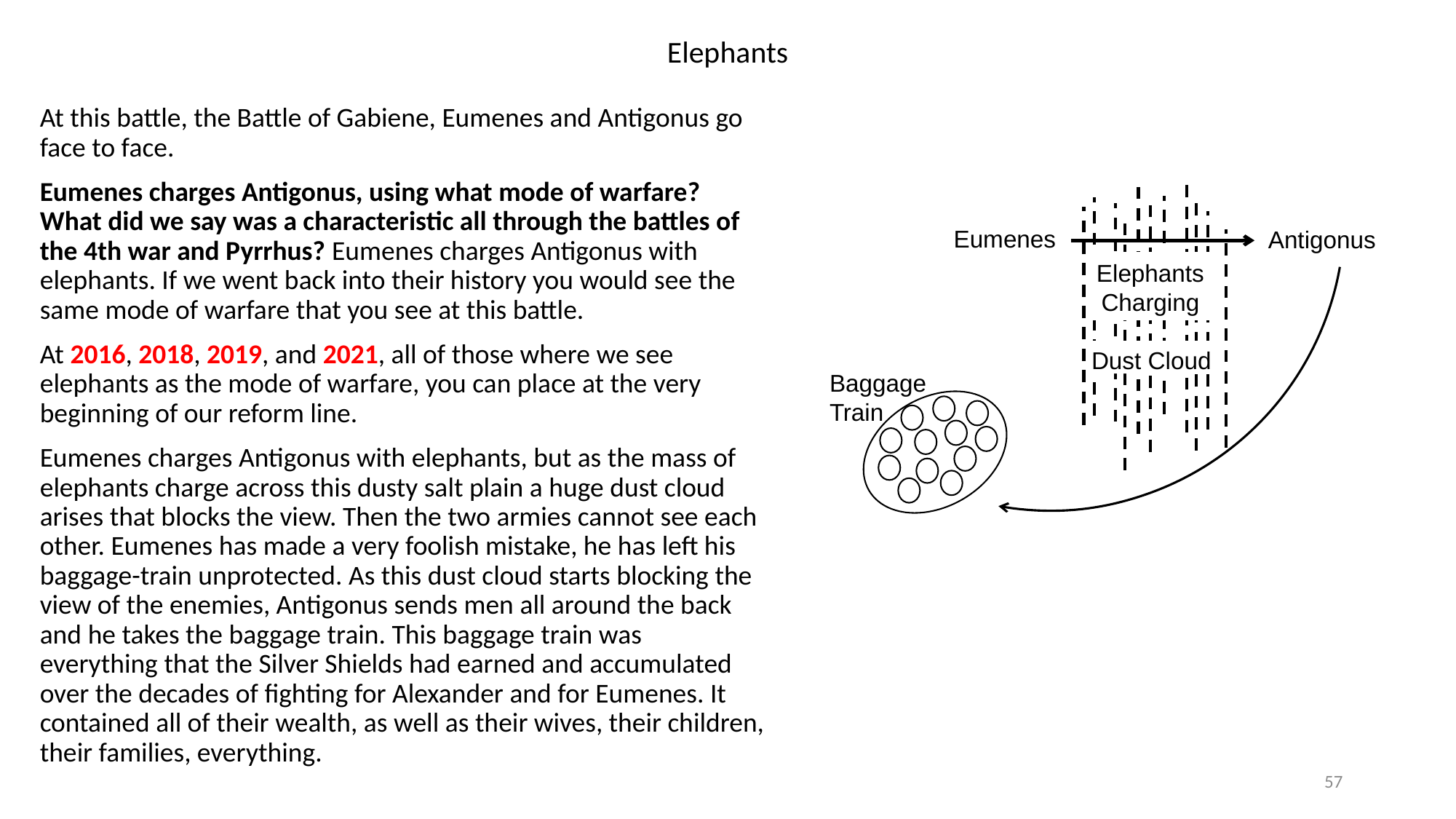

# Elephants
At this battle, the Battle of Gabiene, Eumenes and Antigonus go face to face.
Eumenes charges Antigonus, using what mode of warfare? What did we say was a characteristic all through the battles of the 4th war and Pyrrhus? Eumenes charges Antigonus with elephants. If we went back into their history you would see the same mode of warfare that you see at this battle.
At 2016, 2018, 2019, and 2021, all of those where we see elephants as the mode of warfare, you can place at the very beginning of our reform line.
Eumenes charges Antigonus with elephants, but as the mass of elephants charge across this dusty salt plain a huge dust cloud arises that blocks the view. Then the two armies cannot see each other. Eumenes has made a very foolish mistake, he has left his baggage-train unprotected. As this dust cloud starts blocking the view of the enemies, Antigonus sends men all around the back and he takes the baggage train. This baggage train was everything that the Silver Shields had earned and accumulated over the decades of fighting for Alexander and for Eumenes. It contained all of their wealth, as well as their wives, their children, their families, everything.

Eumenes
Antigonus
Elephants Charging
Dust Cloud
Baggage Train

57